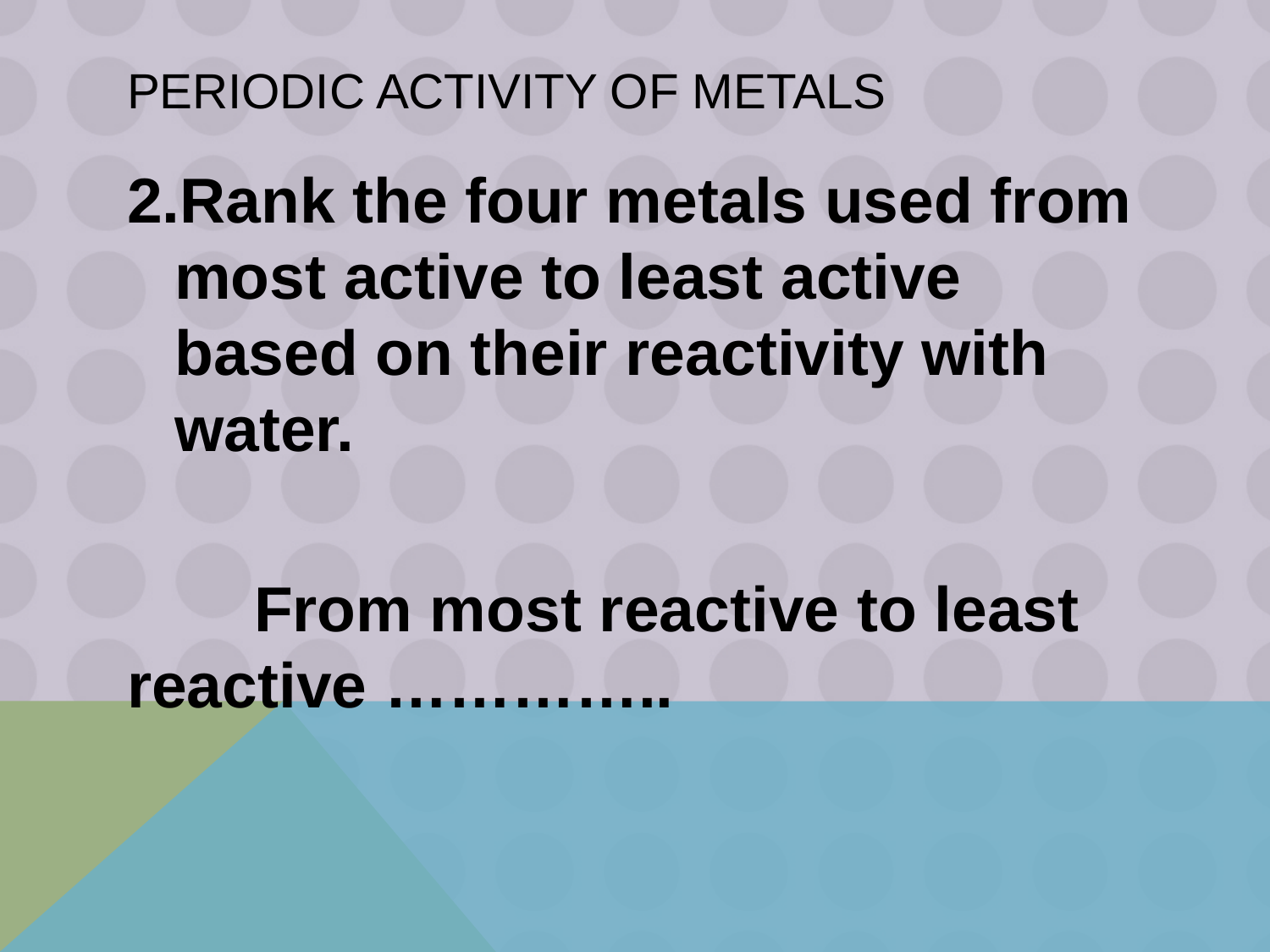

# Periodic activity of metals
Rank the four metals used from most active to least active based on their reactivity with water.

	From most reactive to least reactive …………..